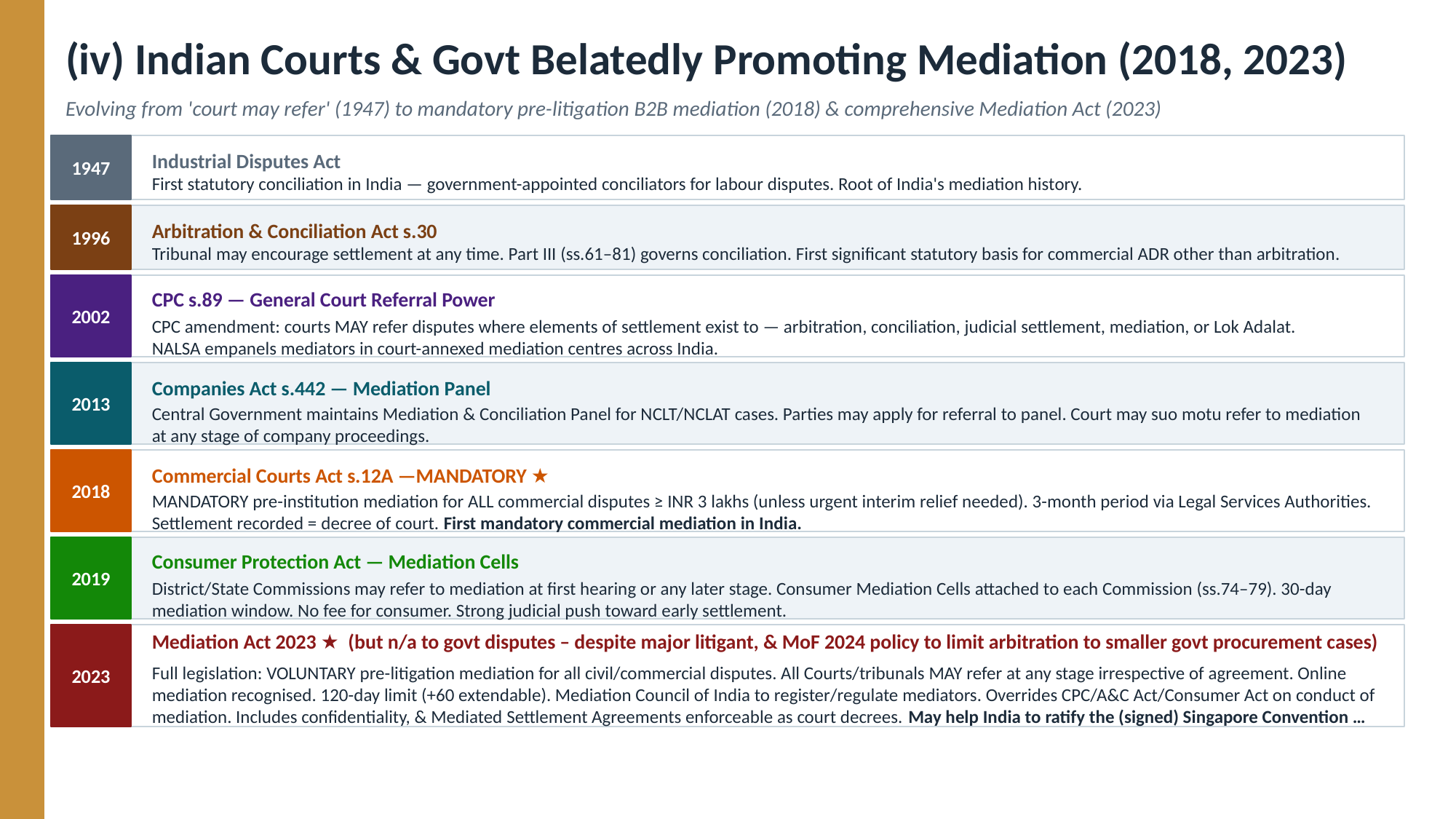

(iv) Indian Courts & Govt Belatedly Promoting Mediation (2018, 2023)
Evolving from 'court may refer' (1947) to mandatory pre-litigation B2B mediation (2018) & comprehensive Mediation Act (2023)

1947
Industrial Disputes Act
First statutory conciliation in India — government-appointed conciliators for labour disputes. Root of India's mediation history.

1996
Arbitration & Conciliation Act s.30
Tribunal may encourage settlement at any time. Part III (ss.61–81) governs conciliation. First significant statutory basis for commercial ADR other than arbitration.

2002
CPC s.89 — General Court Referral Power
CPC amendment: courts MAY refer disputes where elements of settlement exist to — arbitration, conciliation, judicial settlement, mediation, or Lok Adalat.
NALSA empanels mediators in court-annexed mediation centres across India.

2013
Companies Act s.442 — Mediation Panel
Central Government maintains Mediation & Conciliation Panel for NCLT/NCLAT cases. Parties may apply for referral to panel. Court may suo motu refer to mediation at any stage of company proceedings.

2018
Commercial Courts Act s.12A —MANDATORY ★
MANDATORY pre-institution mediation for ALL commercial disputes ≥ INR 3 lakhs (unless urgent interim relief needed). 3-month period via Legal Services Authorities. Settlement recorded = decree of court. First mandatory commercial mediation in India.

2019
Consumer Protection Act — Mediation Cells
District/State Commissions may refer to mediation at first hearing or any later stage. Consumer Mediation Cells attached to each Commission (ss.74–79). 30-day mediation window. No fee for consumer. Strong judicial push toward early settlement.
Mediation Act 2023 ★  (but n/a to govt disputes – despite major litigant, & MoF 2024 policy to limit arbitration to smaller govt procurement cases)

2023
Full legislation: VOLUNTARY pre-litigation mediation for all civil/commercial disputes. All Courts/tribunals MAY refer at any stage irrespective of agreement. Online mediation recognised. 120-day limit (+60 extendable). Mediation Council of India to register/regulate mediators. Overrides CPC/A&C Act/Consumer Act on conduct of mediation. Includes confidentiality, & Mediated Settlement Agreements enforceable as court decrees. May help India to ratify the (signed) Singapore Convention …